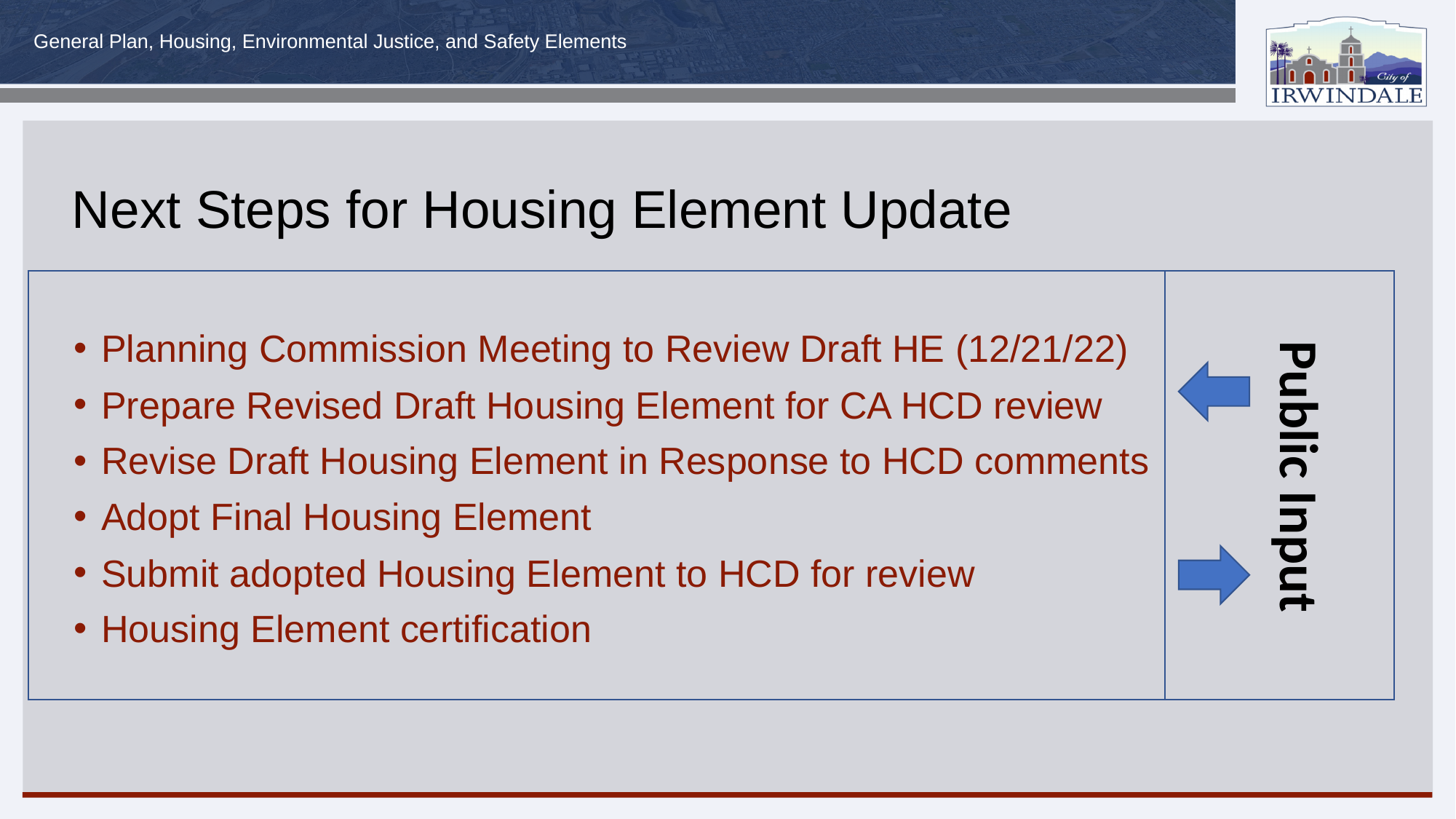

# Next Steps for Housing Element Update

Planning Commission Meeting to Review Draft HE (12/21/22)
Prepare Revised Draft Housing Element for CA HCD review
Revise Draft Housing Element in Response to HCD comments
Adopt Final Housing Element
Submit adopted Housing Element to HCD for review
Housing Element certification

Public Input